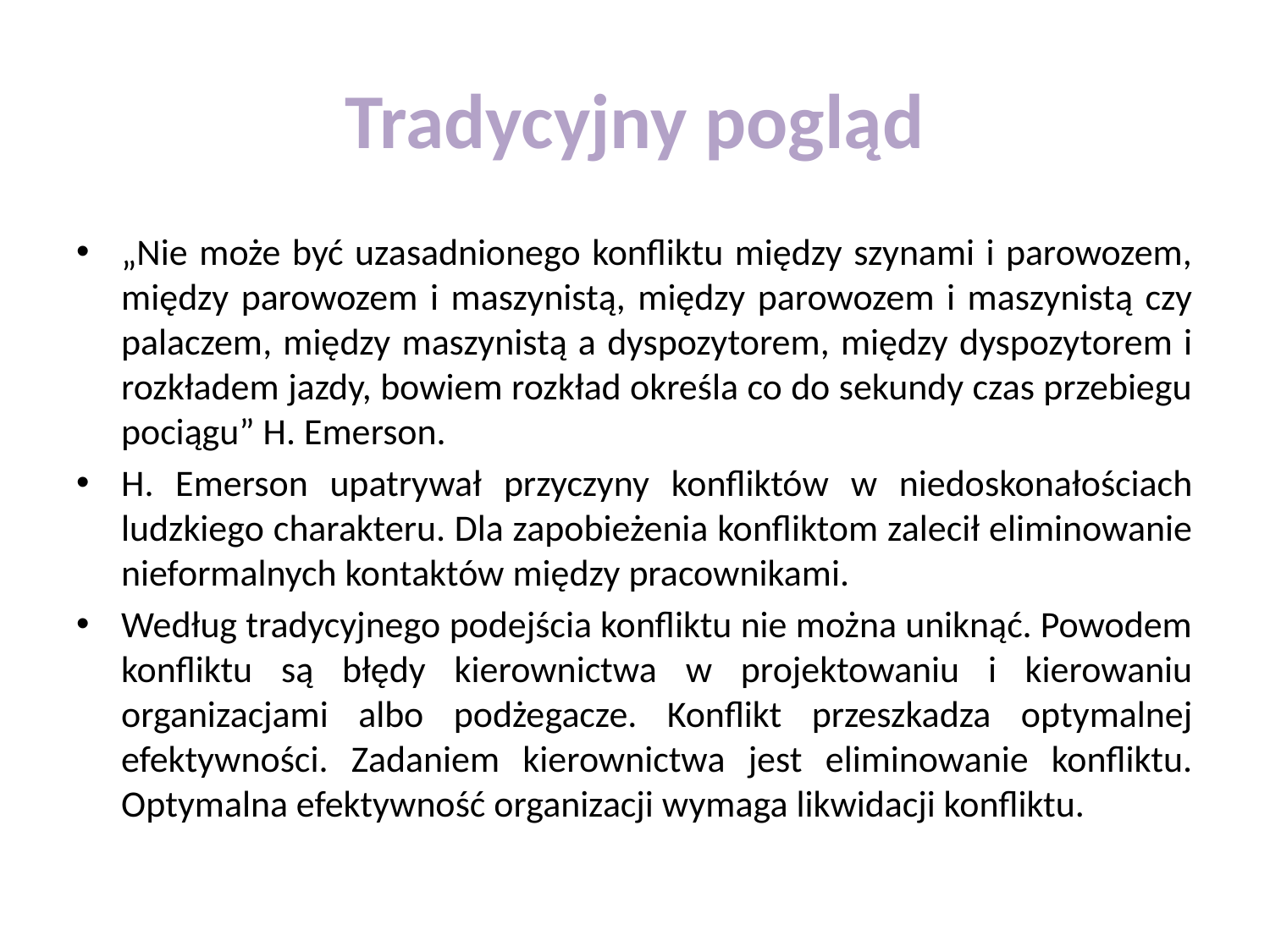

# Tradycyjny pogląd
„Nie może być uzasadnionego konfliktu między szynami i parowozem, między parowozem i maszynistą, między parowozem i maszynistą czy palaczem, między maszynistą a dyspozytorem, między dyspozytorem i rozkładem jazdy, bowiem rozkład określa co do sekundy czas przebiegu pociągu” H. Emerson.
H. Emerson upatrywał przyczyny konfliktów w niedoskonałościach ludzkiego charakteru. Dla zapobieżenia konfliktom zalecił eliminowanie nieformalnych kontaktów między pracownikami.
Według tradycyjnego podejścia konfliktu nie można uniknąć. Powodem konfliktu są błędy kierownictwa w projektowaniu i kierowaniu organizacjami albo podżegacze. Konflikt przeszkadza optymalnej efektywności. Zadaniem kierownictwa jest eliminowanie konfliktu. Optymalna efektywność organizacji wymaga likwidacji konfliktu.